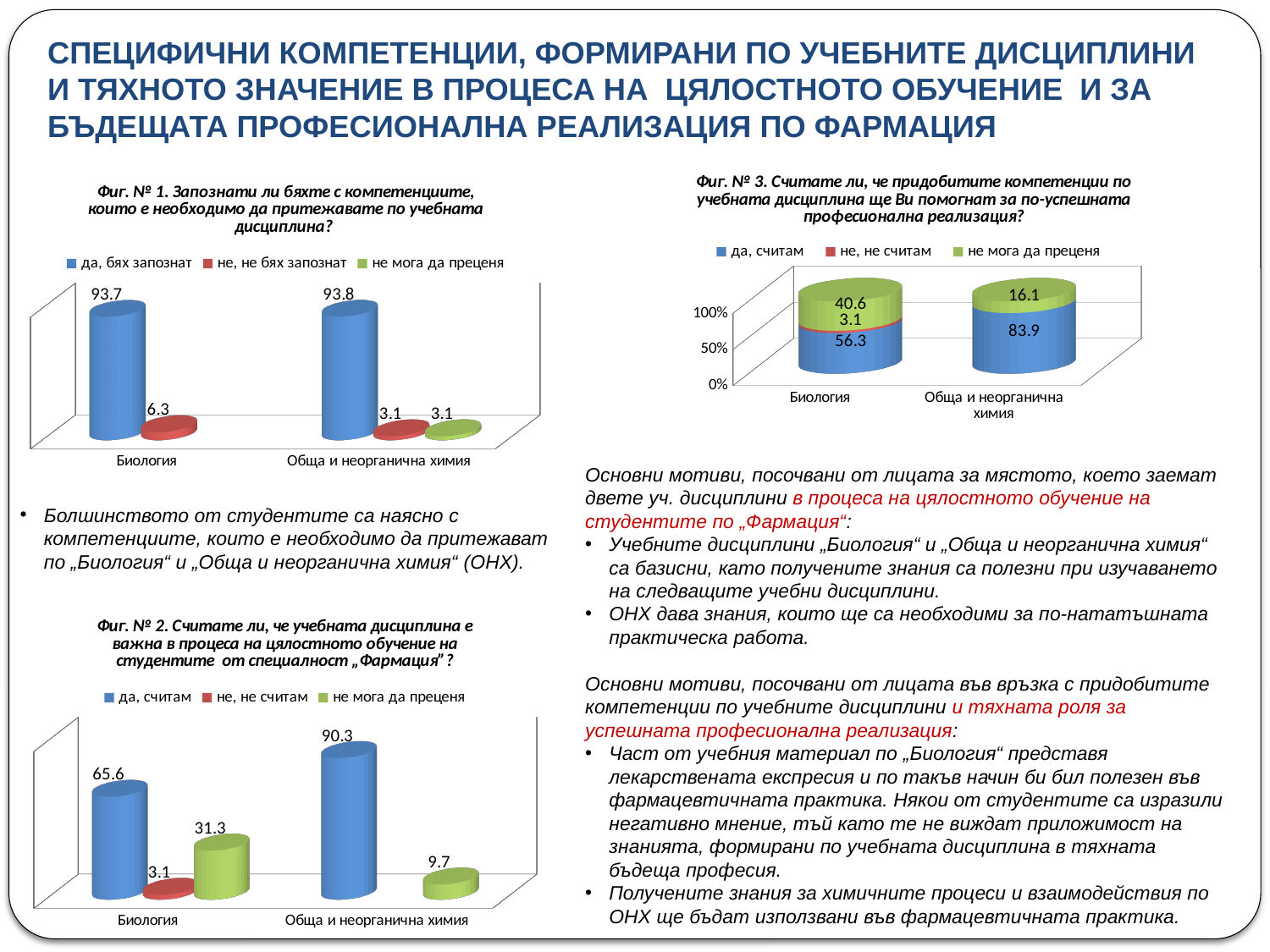

# СПЕЦИФИЧНИ КОМПЕТЕНЦИИ, ФОРМИРАНИ ПО УЧЕБНИТЕ ДИСЦИПЛИНИ И ТЯХНОТО ЗНАЧЕНИЕ В ПРОЦЕСА НА  ЦЯЛОСТНОТО ОБУЧЕНИЕ  И ЗА БЪДЕЩАТА ПРОФЕСИОНАЛНА РЕАЛИЗАЦИЯ ПО ФАРМАЦИЯ

[unsupported chart]

[unsupported chart]

Основни мотиви, посочвани от лицата за мястото, което заемат двете уч. дисциплини в процеса на цялостното обучение на студентите по „Фармация“:
Учебните дисциплини „Биология“ и „Обща и неорганична химия“ са базисни, като получените знания са полезни при изучаването на следващите учебни дисциплини.
ОНХ дава знания, които ще са необходими за по-нататъшната практическа работа.

Основни мотиви, посочвани от лицата във връзка с придобитите компетенции по учебните дисциплини и тяхната роля за успешната професионална реализация:
Част от учебния материал по „Биология“ представя лекарствената експресия и по такъв начин би бил полезен във фармацевтичната практика. Някои от студентите са изразили негативно мнение, тъй като те не виждат приложимост на знанията, формирани по учебната дисциплина в тяхната бъдеща професия.
Получените знания за химичните процеси и взаимодействия по ОНХ ще бъдат използвани във фармацевтичната практика.

Болшинството от студентите са наясно с компетенциите, които е необходимо да притежават по „Биология“ и „Обща и неорганична химия“ (ОНХ).

[unsupported chart]